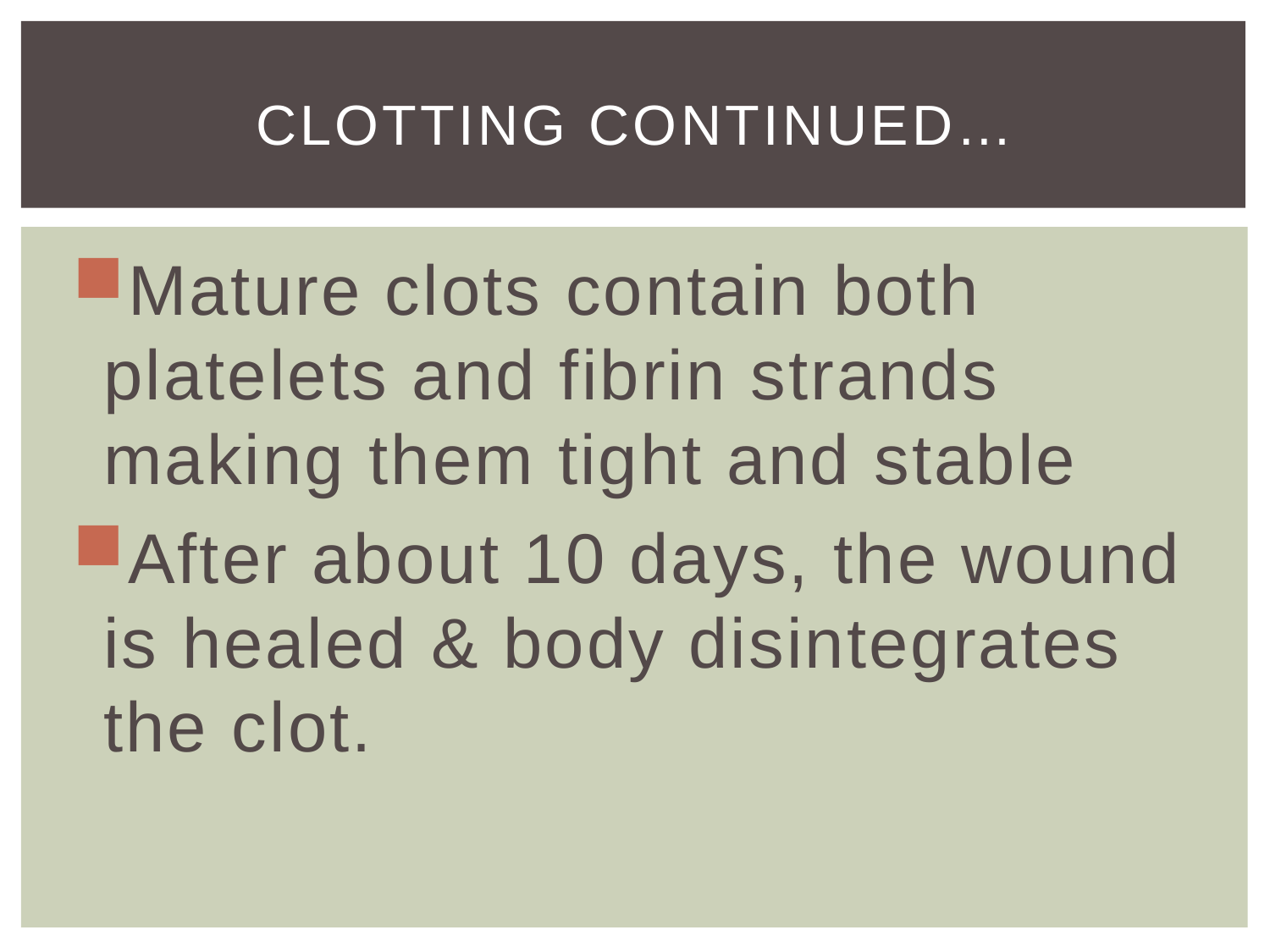

# Clotting continued…
Mature clots contain both platelets and fibrin strands making them tight and stable
After about 10 days, the wound is healed & body disintegrates the clot.